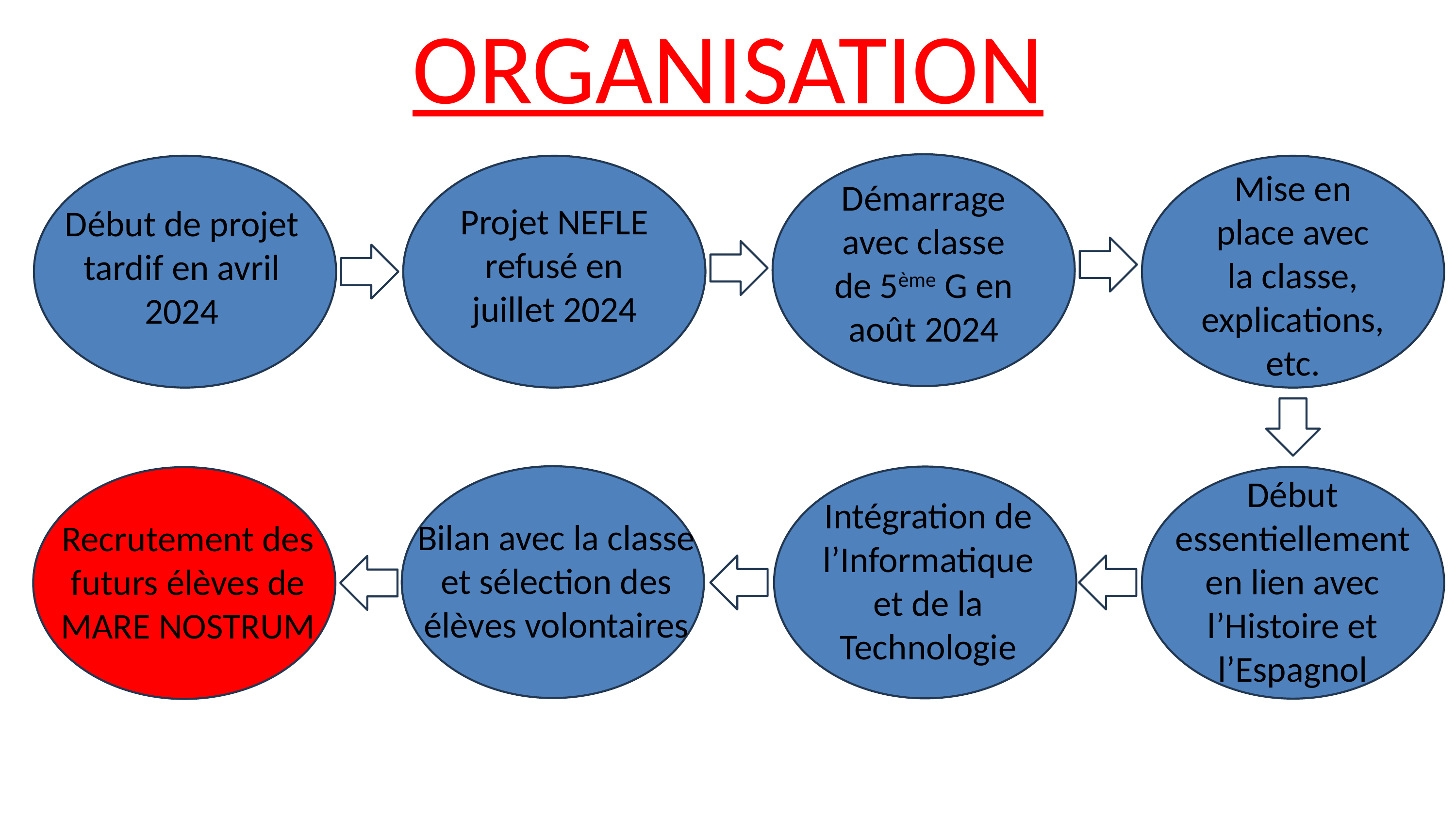

ORGANISATION

Mise en place avec
la classe, explications, etc.
Démarrage avec classe de 5ème G en août 2024
Projet NEFLE refusé en juillet 2024
Début de projet tardif en avril 2024

Début essentiellement en lien avec l’Histoire et l’Espagnol
Intégration de l’Informatique et de la Technologie
Bilan avec la classe et sélection des élèves volontaires
Recrutement des futurs élèves de MARE NOSTRUM